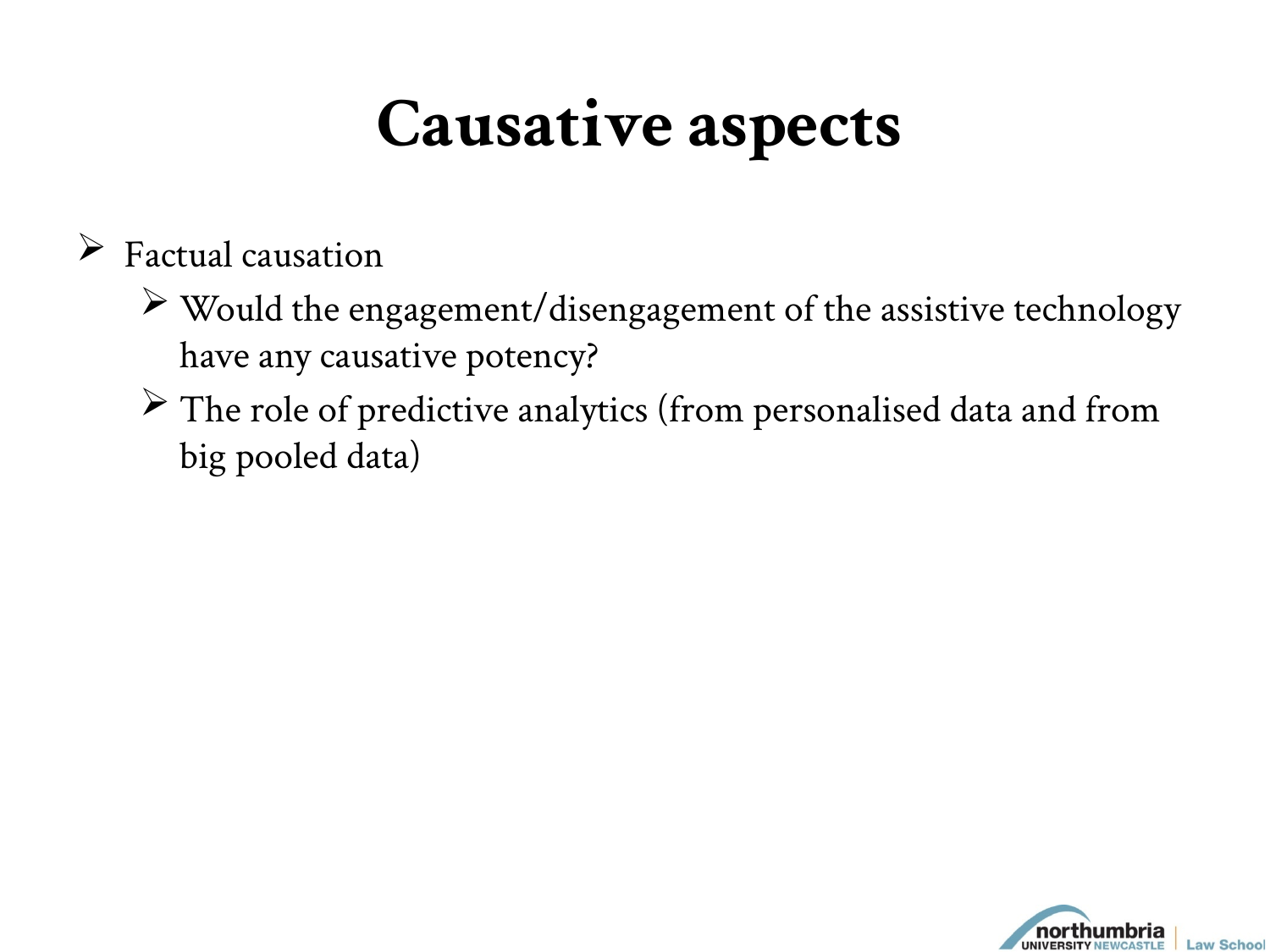

# Causative aspects
Factual causation
Would the engagement/disengagement of the assistive technology have any causative potency?
The role of predictive analytics (from personalised data and from big pooled data)